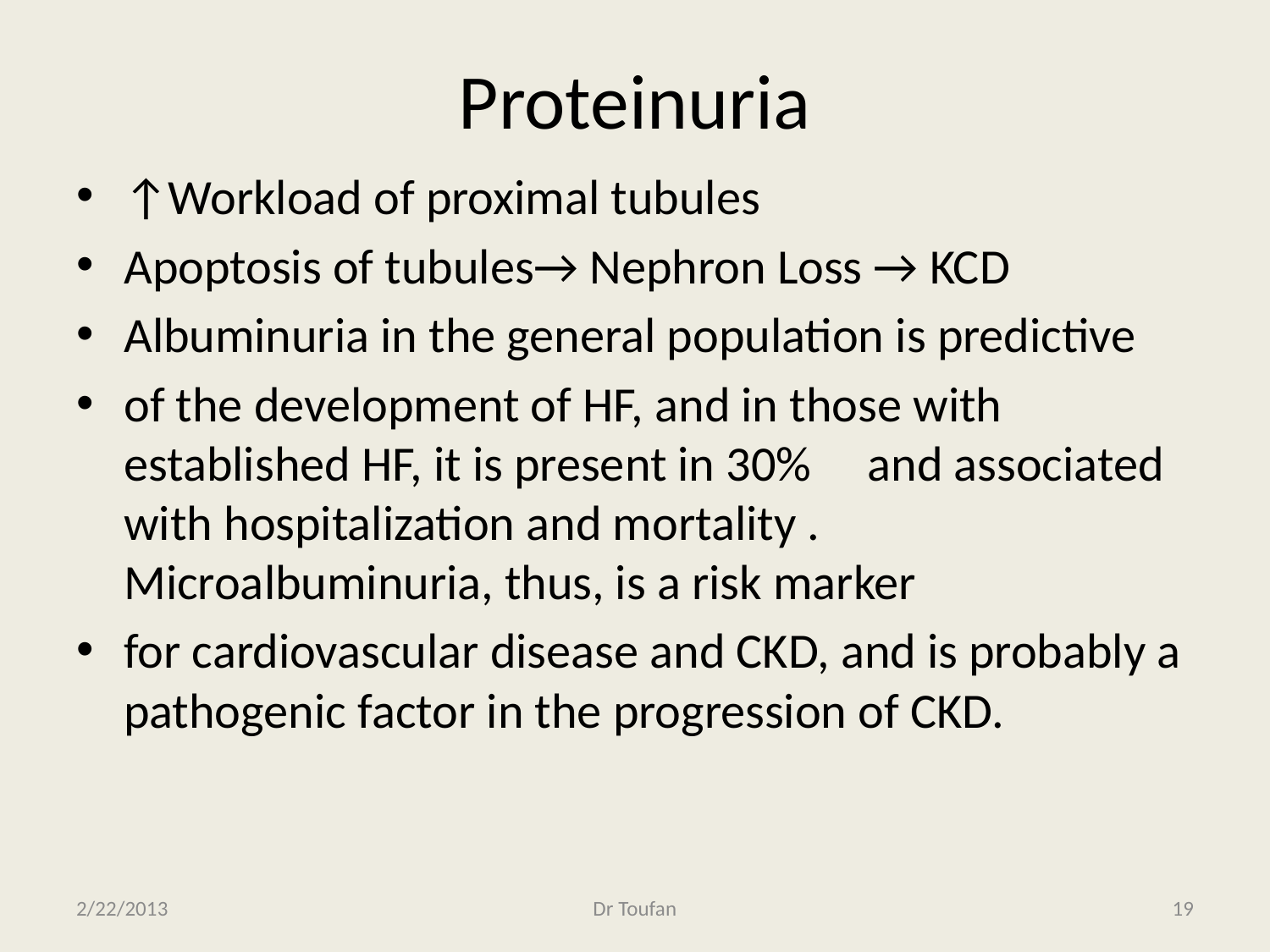

# Proteinuria
↑Workload of proximal tubules
Apoptosis of tubules→ Nephron Loss → KCD
Albuminuria in the general population is predictive
of the development of HF, and in those with established HF, it is present in 30%     and associated with hospitalization and mortality .      Microalbuminuria, thus, is a risk marker
for cardiovascular disease and CKD, and is probably a pathogenic factor in the progression of CKD.

2/22/2013
Dr Toufan
19